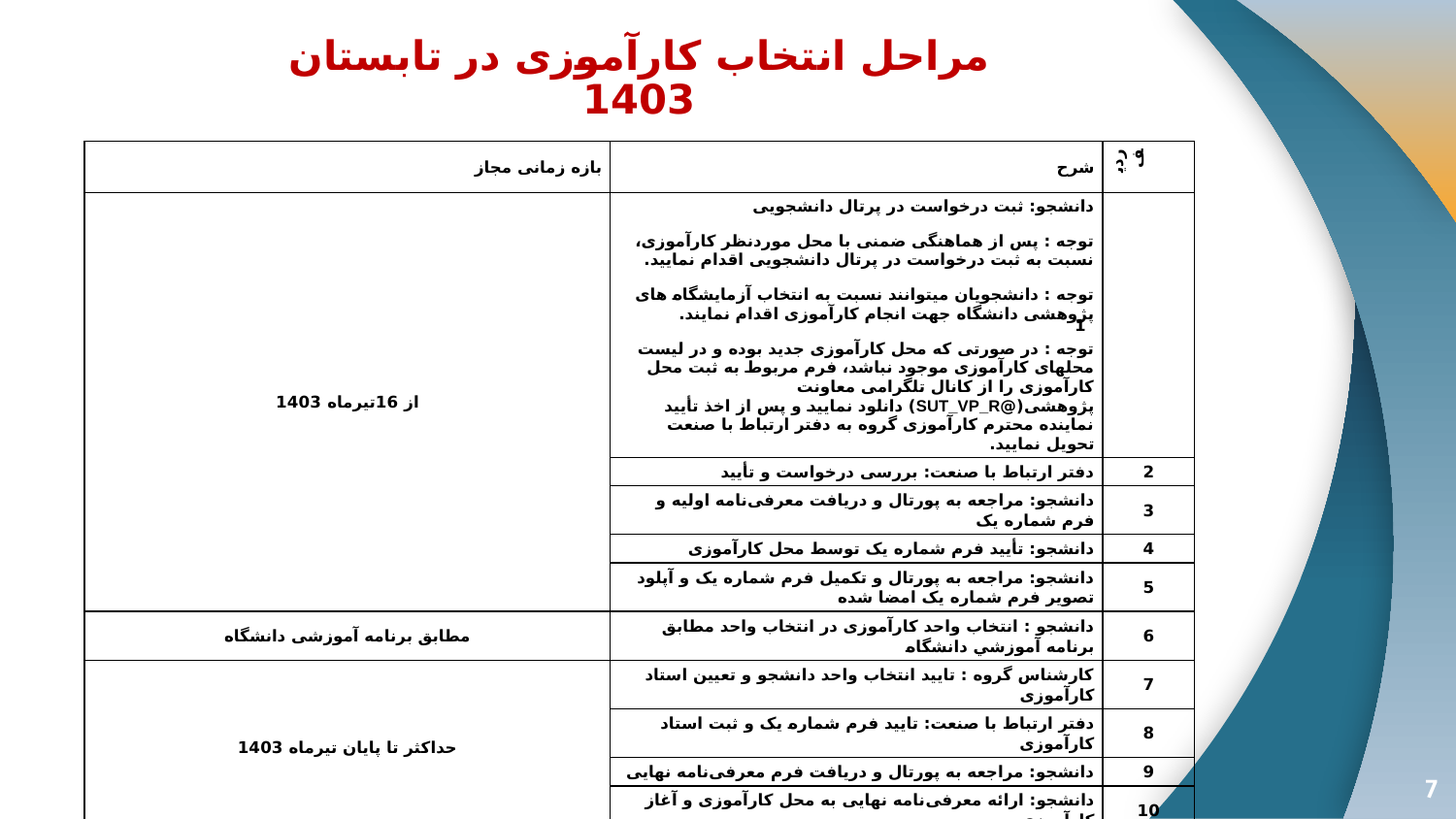

# مراحل انتخاب کارآموزی در تابستان
1403
| بازه زمانی مجاز | شرح | ردیف |
| --- | --- | --- |
| از 16تيرماه 1403 | دانشجو: ثبت درخواست در پرتال دانشجویی توجه : پس از هماهنگی ضمنی با محل موردنظر کارآموزی، نسبت به ثبت درخواست در پرتال دانشجویی اقدام نمایید. توجه : دانشجویان میتوانند نسبت به انتخاب آزمایشگاه های پژوهشی دانشگاه جهت انجام کارآموزی اقدام نمایند. توجه : در صورتی که محل کارآموزی جدید بوده و در لیست محلهای کارآموزی موجود نباشد، فرم مربوط به ثبت محل کارآموزی را از کانال تلگرامی معاونت پژوهشی(@SUT\_VP\_R) دانلود نمایید و پس از اخذ تأیید نماینده محترم کارآموزی گروه به دفتر ارتباط با صنعت تحويل نماييد. | 1 |
|  | دفتر ارتباط با صنعت: بررسی درخواست و تأیید | 2 |
|  | دانشجو: مراجعه به پورتال و دریافت معرفی‌نامه اولیه و فرم شماره یک | 3 |
|  | دانشجو: تأیید فرم شماره یک توسط محل کارآموزی | 4 |
|  | دانشجو: مراجعه به پورتال و تکمیل فرم شماره یک و آپلود تصویر فرم شماره یک امضا شده | 5 |
| مطابق برنامه آموزشی دانشگاه | دانشجو : انتخاب واحد کارآموزی در انتخاب واحد مطابق برنامه آموزشي دانشگاه | 6 |
| حداكثر تا پايان تيرماه 1403 | کارشناس گروه : تایید انتخاب واحد دانشجو و تعیین استاد کارآموزی | 7 |
|  | دفتر ارتباط با صنعت: تایید فرم شماره یک و ثبت استاد کارآموزی | 8 |
|  | دانشجو: مراجعه به پورتال و دریافت فرم معرفی‌نامه نهایی | 9 |
|  | دانشجو: ارائه معرفی‌نامه نهایی به محل کارآموزی و آغاز کارآموزی | 10 |
| از شروع كارآموزي الي 31 شهريور ماه 1403 | دانشجو: آپلود گواهی شروع به کار کارآموزی تا دو هفته بعد از آغاز کارآموزی | 11 |
|  | دانشجو: هماهنگی با استاد کارآموزی یا کارشناس گروه (حداکثر تا دو هفته بعد از آغاز کارآموزی) و ارسال گزارشات هفتگی و ماهانه کارآموزی | 12 |
7